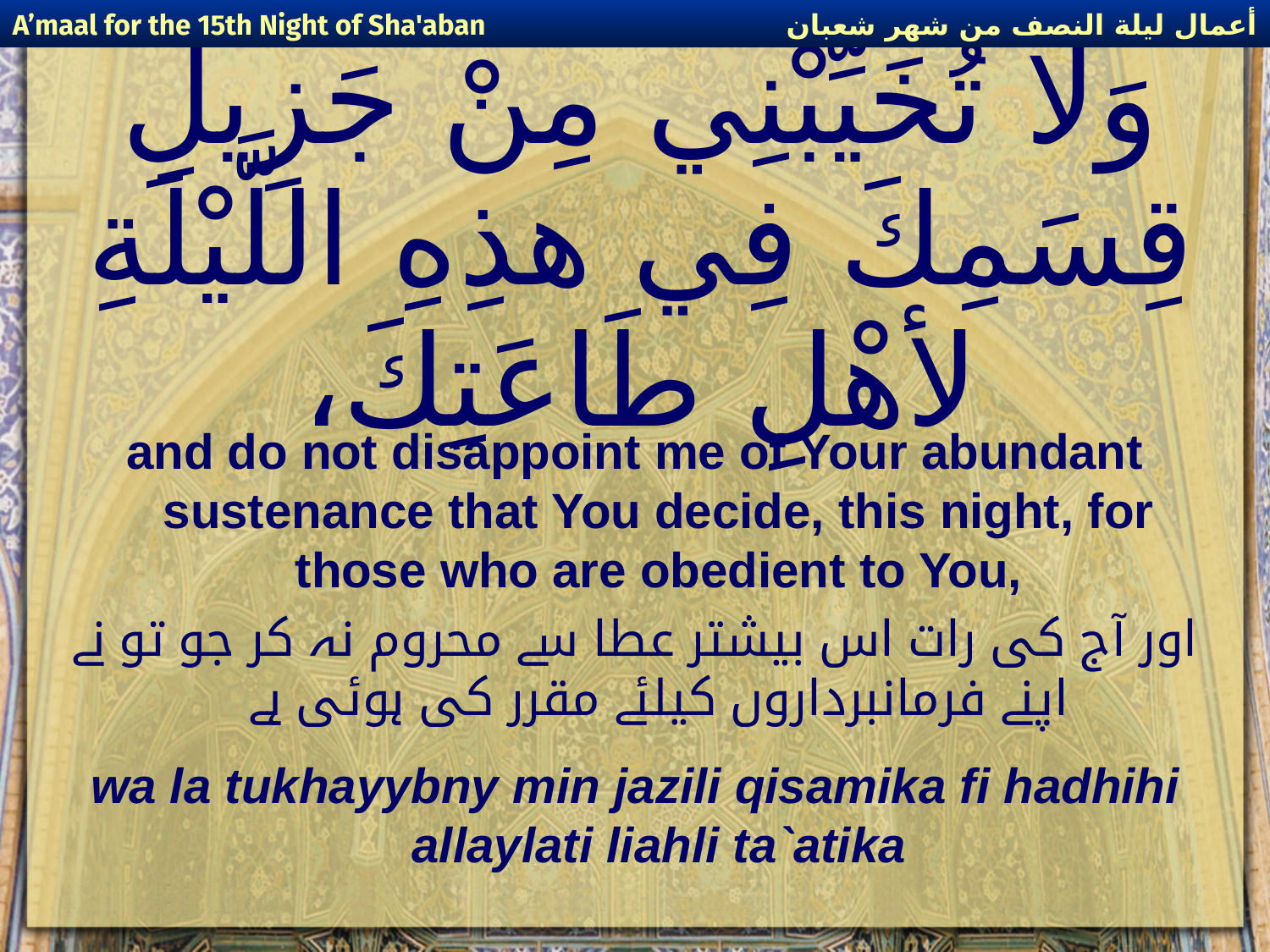

أعمال ليلة النصف من شهر شعبان
A’maal for the 15th Night of Sha'aban
# وَلا تُخَيِّبْنِي مِنْ جَزِيلِ قِسَمِكَ فِي هذِهِ اللَّيْلَةِ لأهْلِ طَاعَتِكَ،
and do not disappoint me of Your abundant sustenance that You decide, this night, for those who are obedient to You,
اور آج کی رات اس بیشتر عطا سے محروم نہ کر جو تو نے اپنے فرمانبرداروں کیلئے مقرر کی ہوئی ہے
wa la tukhayybny min jazili qisamika fi hadhihi allaylati liahli ta`atika